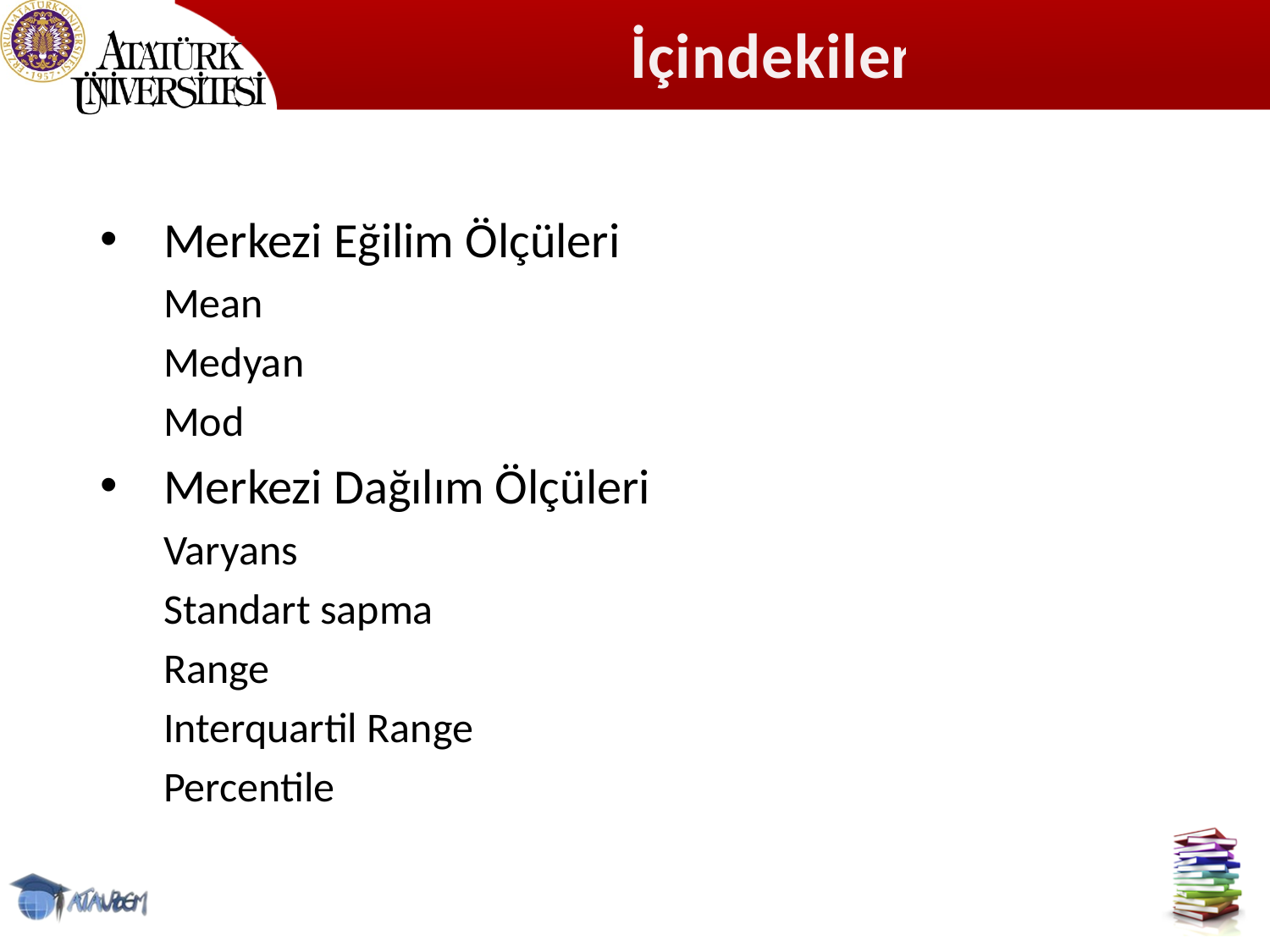

# İçindekiler
Merkezi Eğilim Ölçüleri
Mean
Medyan
Mod
Merkezi Dağılım Ölçüleri
Varyans
Standart sapma
Range
Interquartil Range
Percentile